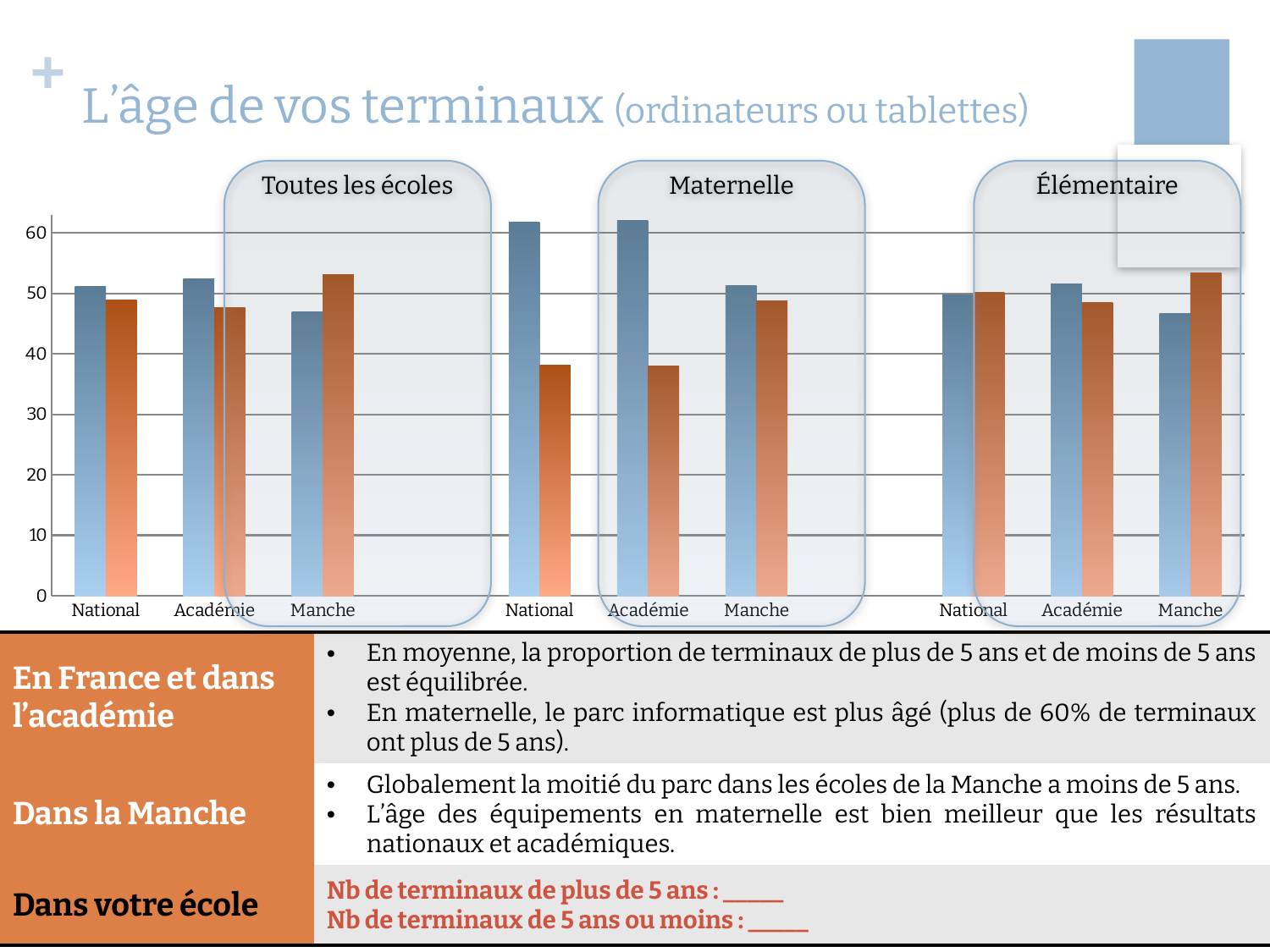

# L’âge de vos terminaux (ordinateurs ou tablettes)

Toutes les écoles

Maternelle

Élémentaire

### Chart

| Category | Plus de 5 ans (%) | 5 ans ou moins (%) |
|---|---|---|
| National | 51.17 | 48.83 |
| Académie | 52.41 | 47.59 |
| Manche | 46.98 | 53.02 |
|  | None | None |
| National | 61.82 | 38.18 |
| Académie | 62.08 | 37.92 |
| Manche | 51.27 | 48.73 |
|  | None | None |
| National | 49.8 | 50.2 |
| Académie | 51.6 | 48.4 |
| Manche | 46.63 | 53.37 |
| En France et dans l’académie | En moyenne, la proportion de terminaux de plus de 5 ans et de moins de 5 ans est équilibrée. En maternelle, le parc informatique est plus âgé (plus de 60% de terminaux ont plus de 5 ans). |
| --- | --- |
| Dans la Manche | Globalement la moitié du parc dans les écoles de la Manche a moins de 5 ans. L’âge des équipements en maternelle est bien meilleur que les résultats nationaux et académiques. |
| Dans votre école | Nb de terminaux de plus de 5 ans : \_\_\_\_\_ Nb de terminaux de 5 ans ou moins : \_\_\_\_\_ |